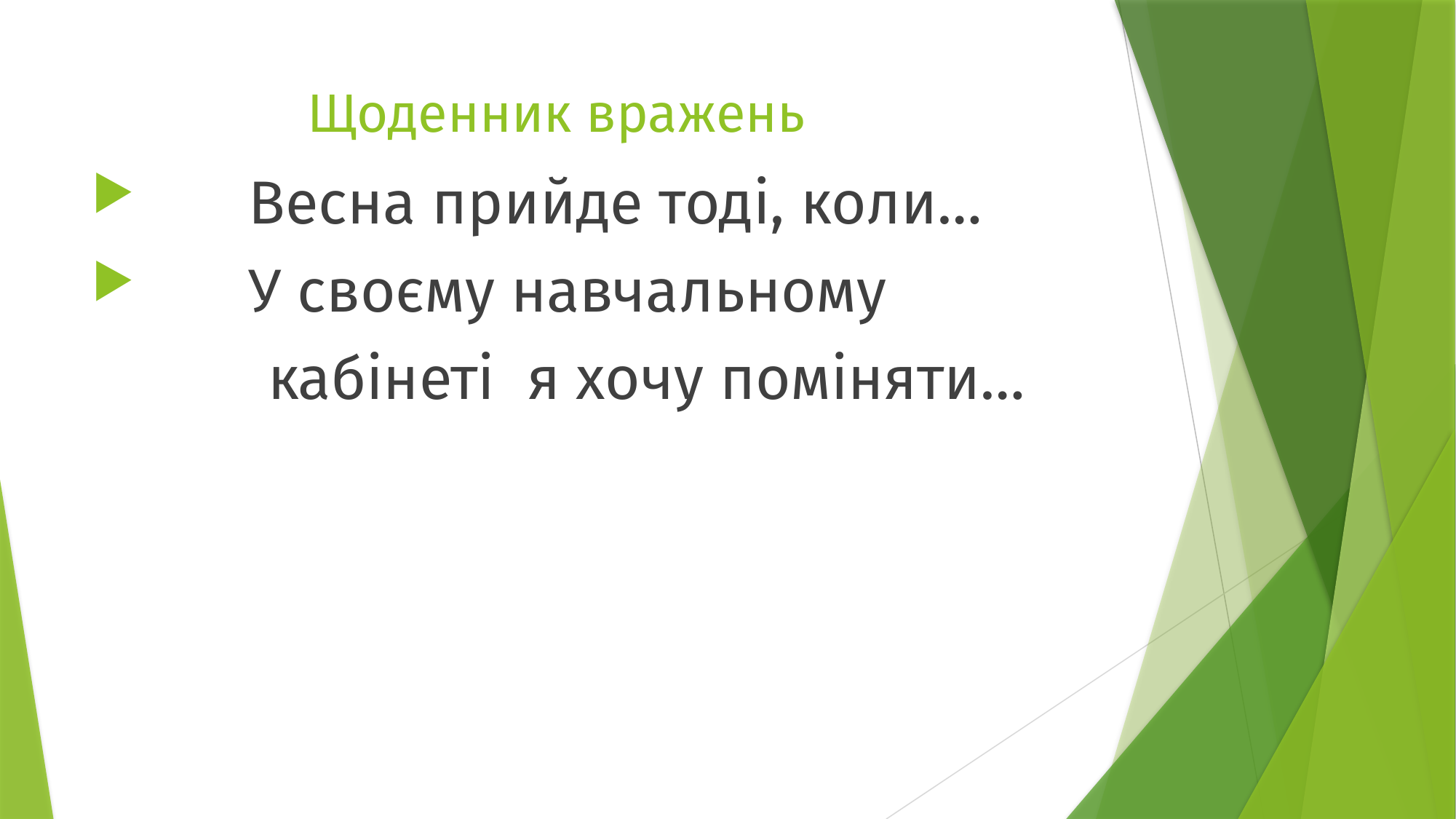

# Щоденник вражень
       Весна прийде тоді, коли…
       У своєму навчальному
           кабінеті  я хочу поміняти…